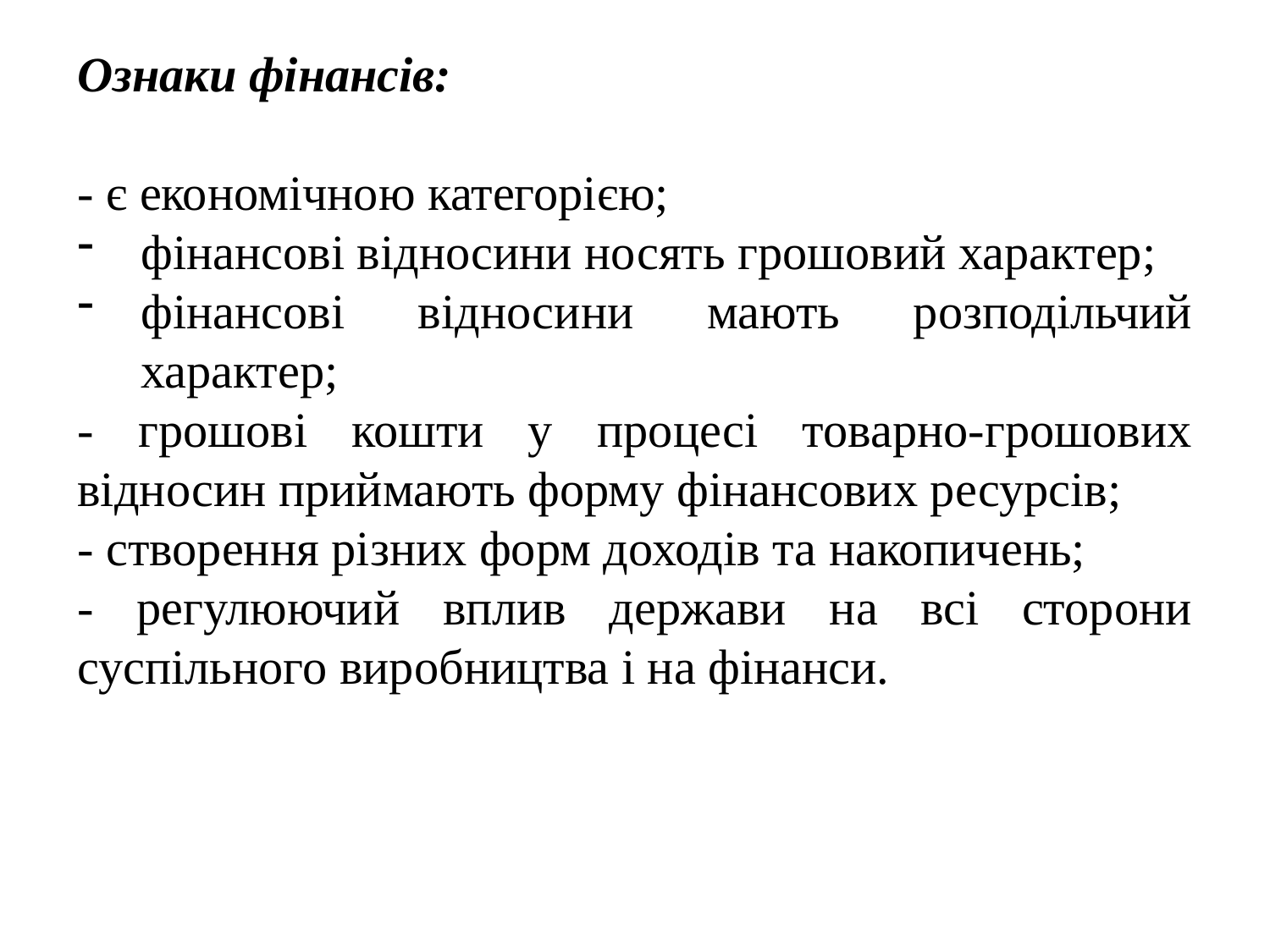

Ознаки фінансів:

- є економічною категорією;
фінансові відносини носять грошовий характер;
фінансові відносини мають розподільчий характер;
- грошові кошти у процесі товарно-грошових відносин приймають форму фінансових ресурсів;
- створення різних форм доходів та накопичень;
- регулюючий вплив держави на всі сторони суспільного виробництва і на фінанси.